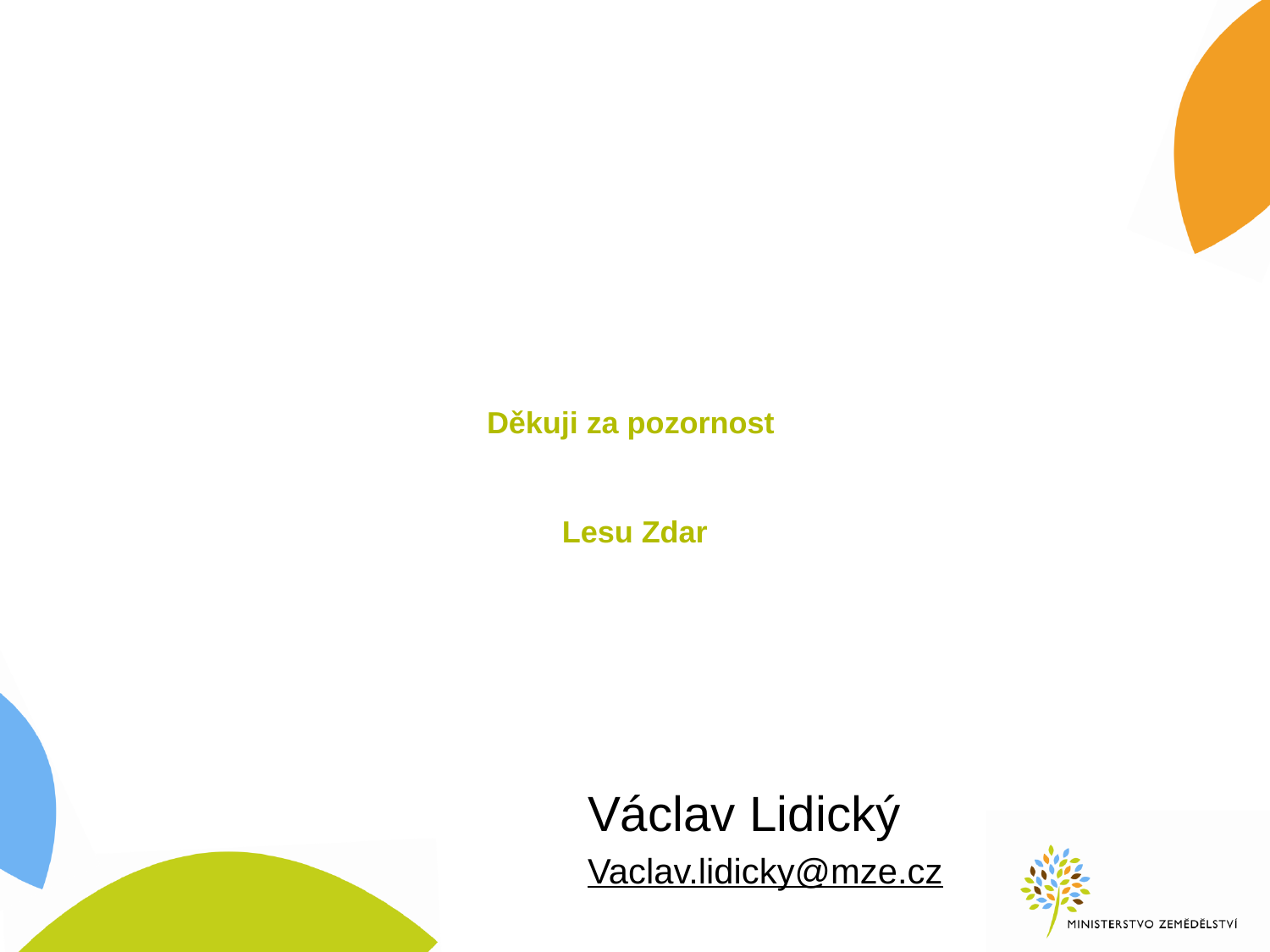

# Děkuji za pozornost Lesu Zdar
Václav Lidický
Vaclav.lidicky@mze.cz